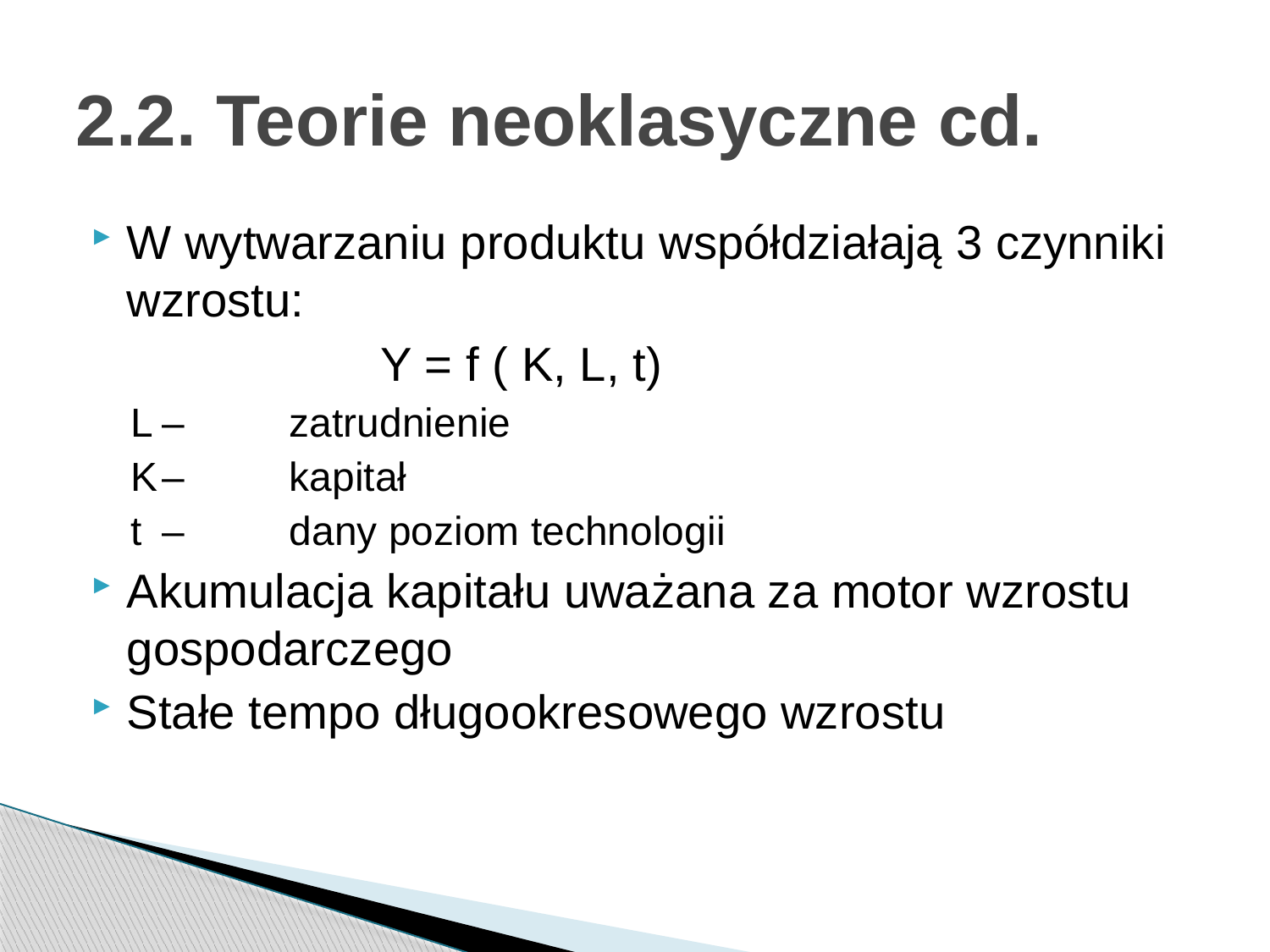

# 2.2. Teorie neoklasyczne cd.
W wytwarzaniu produktu współdziałają 3 czynniki wzrostu:
			Y = f ( K, L, t)
L	–	zatrudnienie
K	–	kapitał
t 	–	dany poziom technologii
Akumulacja kapitału uważana za motor wzrostu gospodarczego
Stałe tempo długookresowego wzrostu